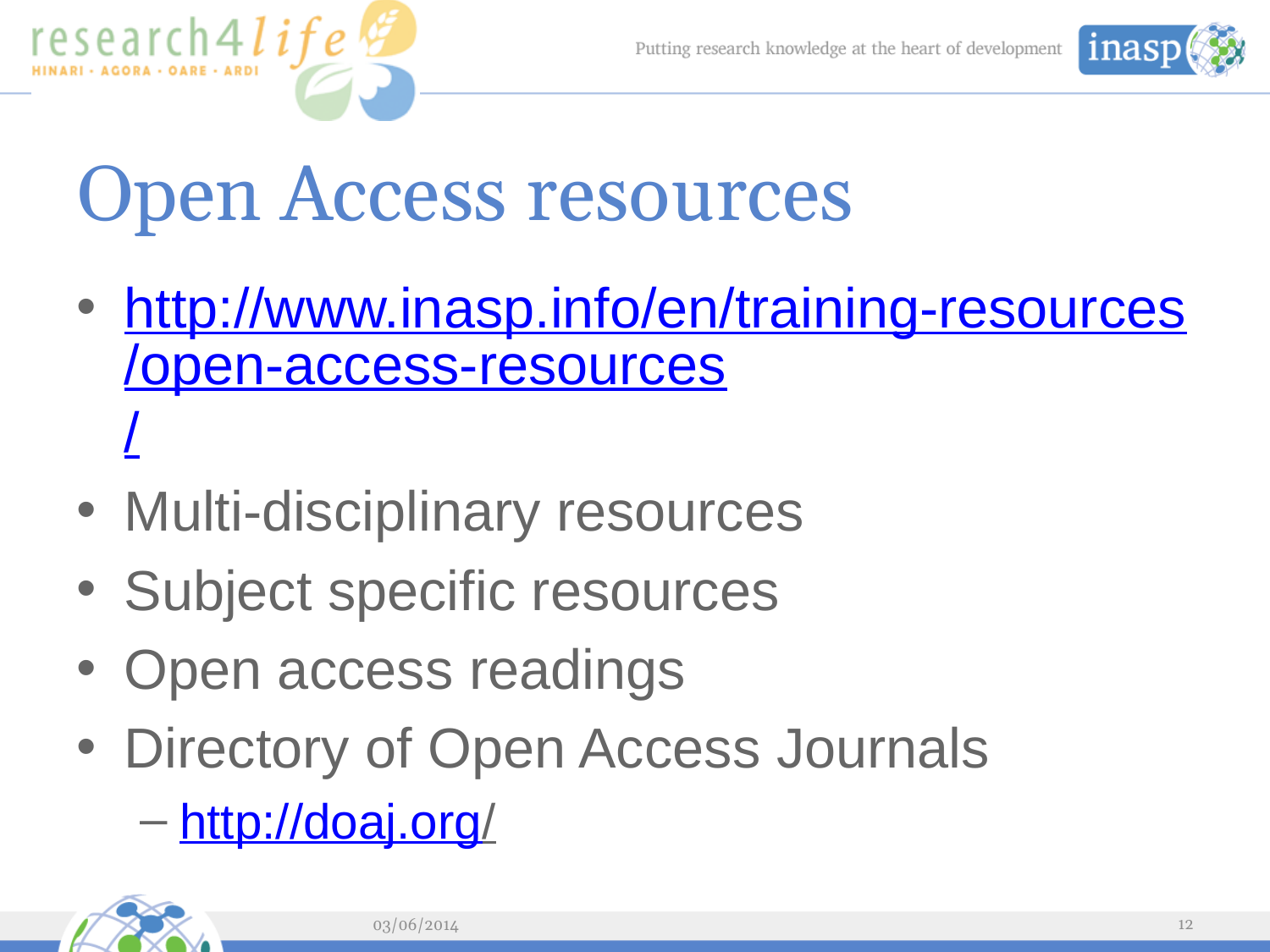

# Open Access resources
http://www.inasp.info/en/training-resources/open-access-resources/
Multi-disciplinary resources
Subject specific resources
Open access readings
Directory of Open Access Journals
http://doaj.org/
03/06/2014
12